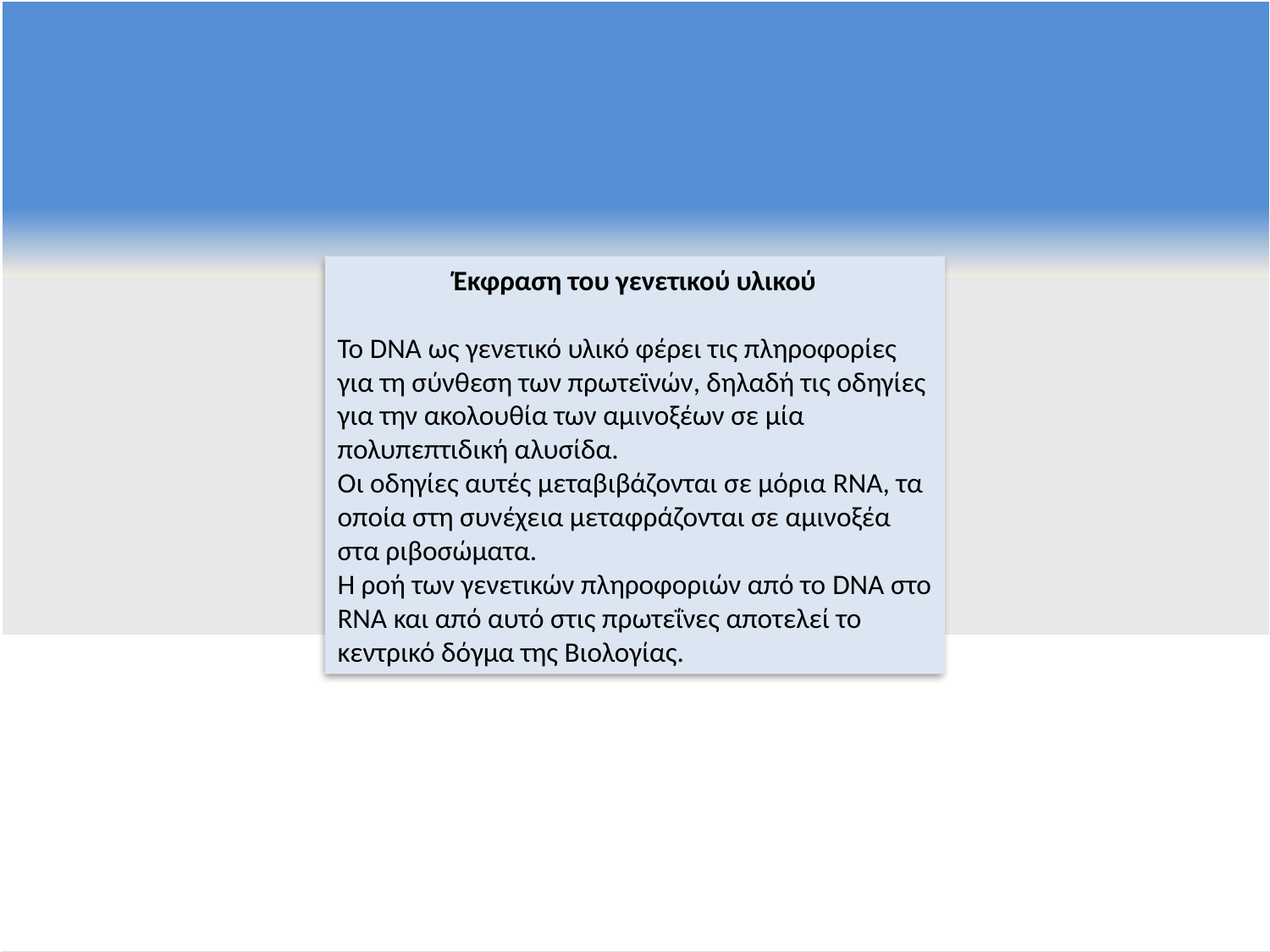

Έκφραση του γενετικού υλικού

Το DNA ως γενετικό υλικό φέρει τις πληροφορίες για τη σύνθεση των πρωτεϊνών, δηλαδή τις οδηγίες για την ακολουθία των αμινοξέων σε μία πολυπεπτιδική αλυσίδα.
Οι οδηγίες αυτές μεταβιβάζονται σε μόρια RNA, τα οποία στη συνέχεια μεταφράζονται σε αμινοξέα στα ριβοσώματα.
Η ροή των γενετικών πληροφοριών από το DNA στο RNA και από αυτό στις πρωτεΐνες αποτελεί το κεντρικό δόγμα της Βιολογίας.